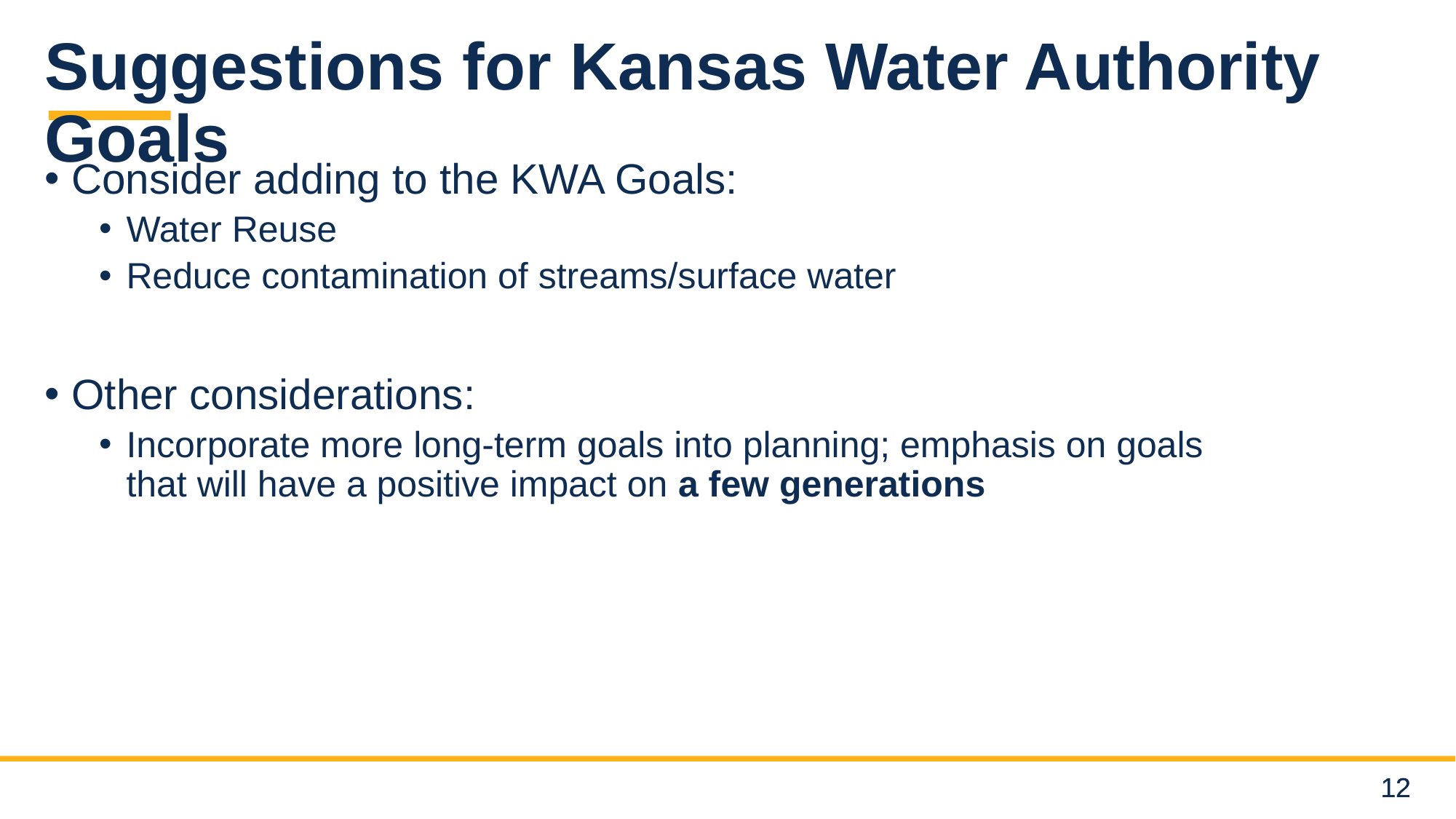

# Suggestions for Kansas Water Authority Goals
Consider adding to the KWA Goals:
Water Reuse
Reduce contamination of streams/surface water

Other considerations:
Incorporate more long-term goals into planning; emphasis on goals that will have a positive impact on a few generations